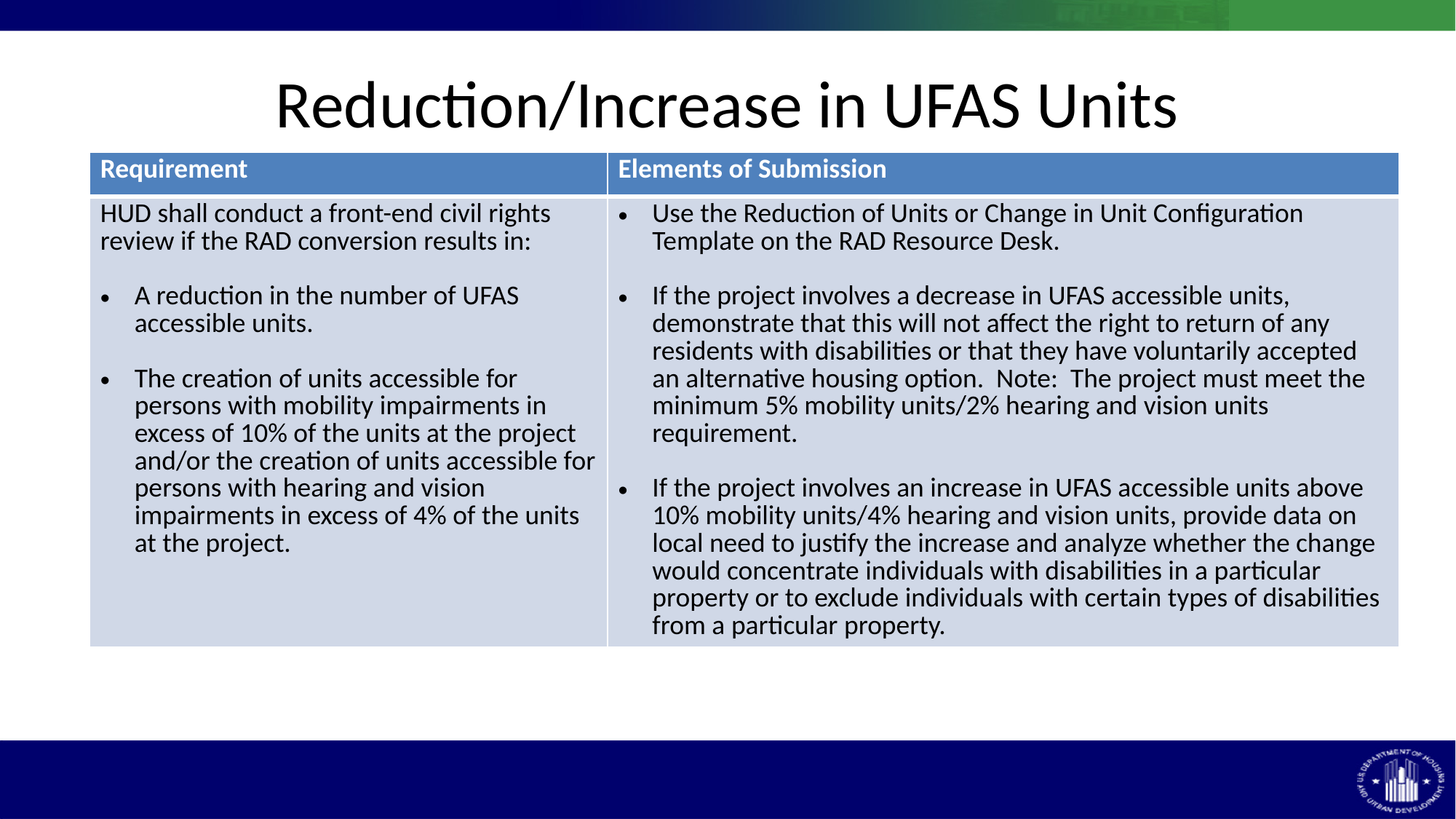

# Reduction/Increase in UFAS Units
| Requirement | Elements of Submission |
| --- | --- |
| HUD shall conduct a front-end civil rights review if the RAD conversion results in: A reduction in the number of UFAS accessible units. The creation of units accessible for persons with mobility impairments in excess of 10% of the units at the project and/or the creation of units accessible for persons with hearing and vision impairments in excess of 4% of the units at the project. | Use the Reduction of Units or Change in Unit Configuration Template on the RAD Resource Desk. If the project involves a decrease in UFAS accessible units, demonstrate that this will not affect the right to return of any residents with disabilities or that they have voluntarily accepted an alternative housing option. Note: The project must meet the minimum 5% mobility units/2% hearing and vision units requirement. If the project involves an increase in UFAS accessible units above 10% mobility units/4% hearing and vision units, provide data on local need to justify the increase and analyze whether the change would concentrate individuals with disabilities in a particular property or to exclude individuals with certain types of disabilities from a particular property. |